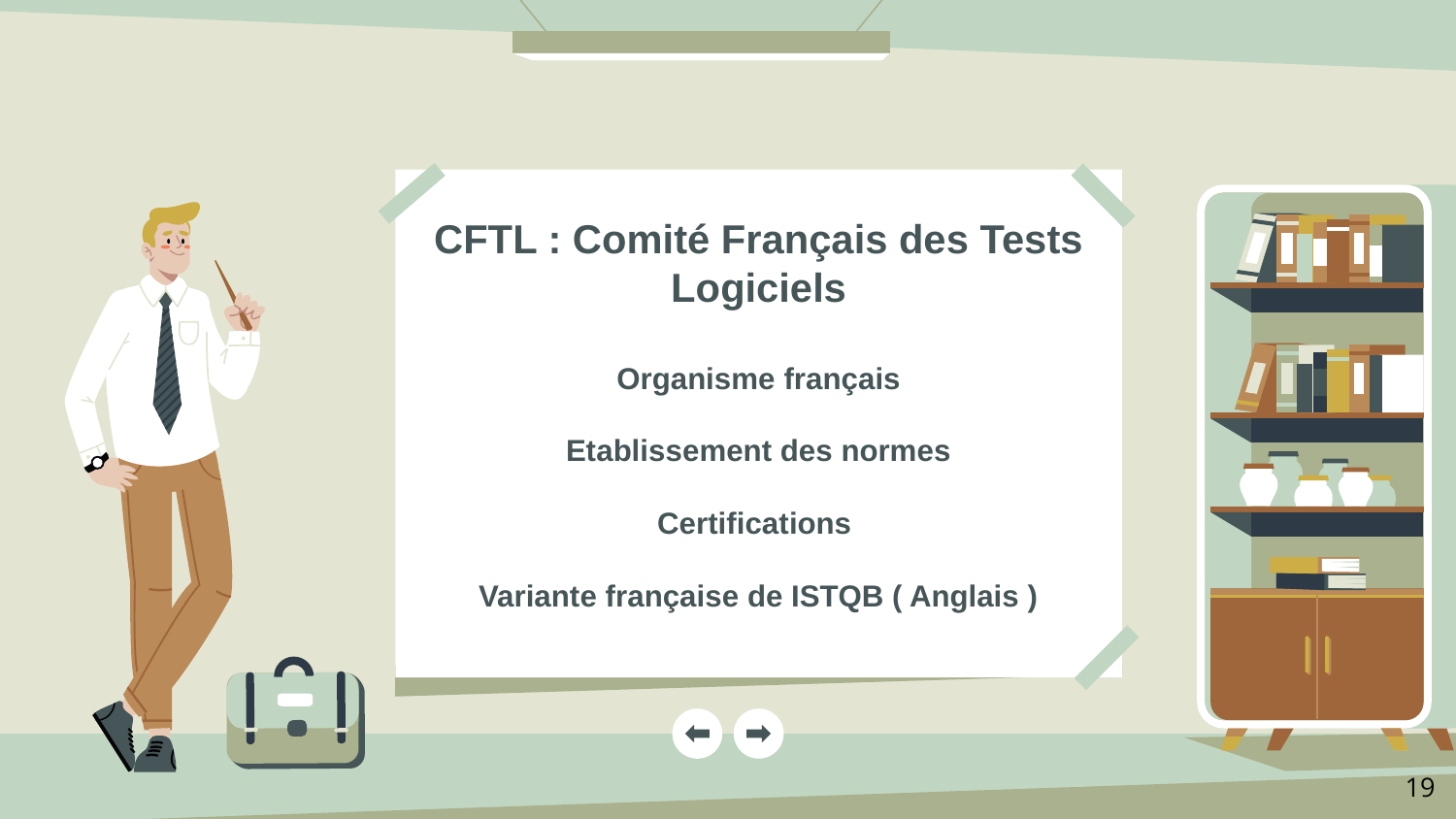

# CFTL : Comité Français des Tests Logiciels

Organisme français

Etablissement des normes

Certifications

Variante française de ISTQB ( Anglais )

19